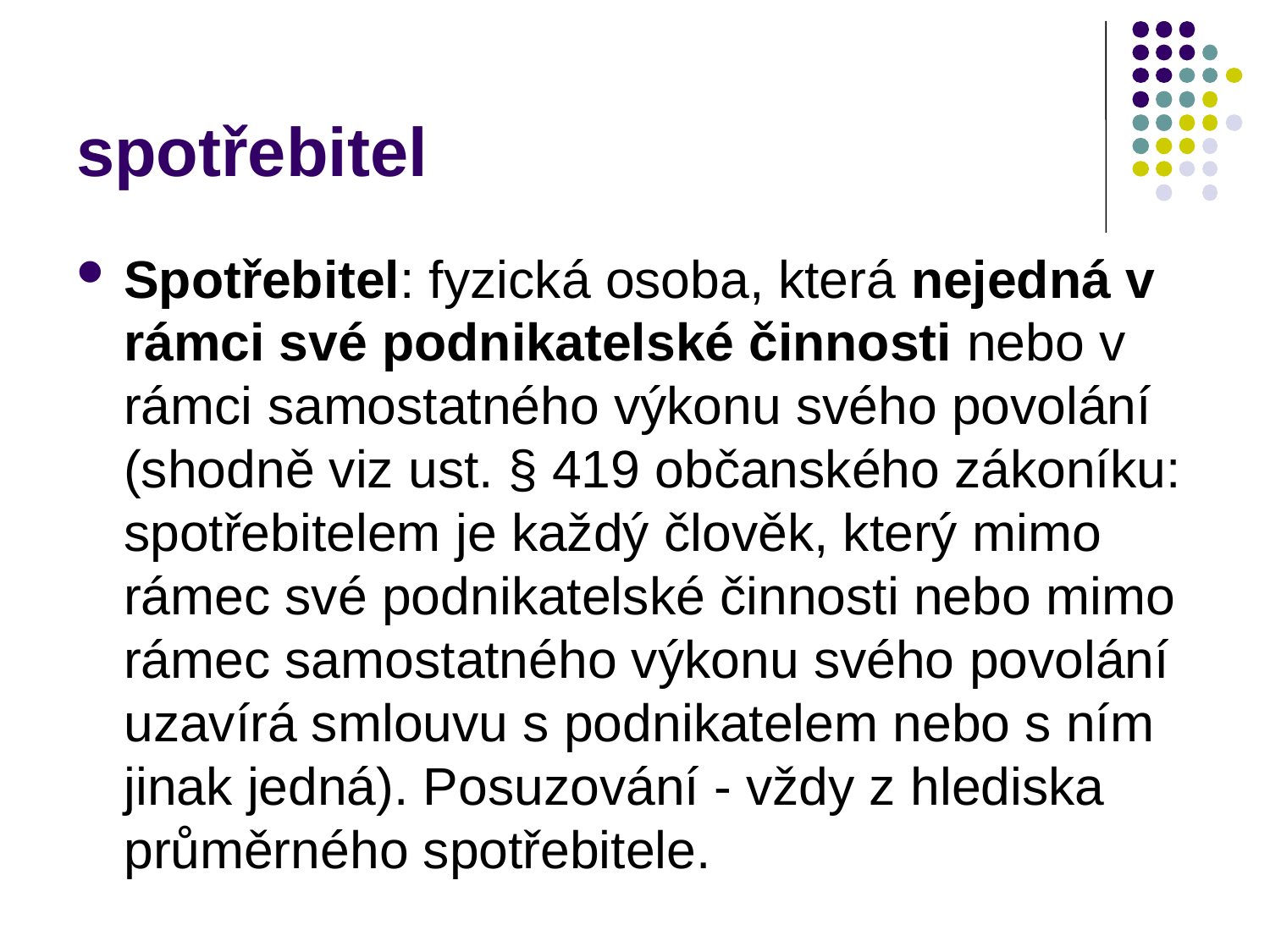

# spotřebitel
Spotřebitel: fyzická osoba, která nejedná v rámci své podnikatelské činnosti nebo v rámci samostatného výkonu svého povolání (shodně viz ust. § 419 občanského zákoníku: spotřebitelem je každý člověk, který mimo rámec své podnikatelské činnosti nebo mimo rámec samostatného výkonu svého povolání uzavírá smlouvu s podnikatelem nebo s ním jinak jedná). Posuzování - vždy z hlediska průměrného spotřebitele.